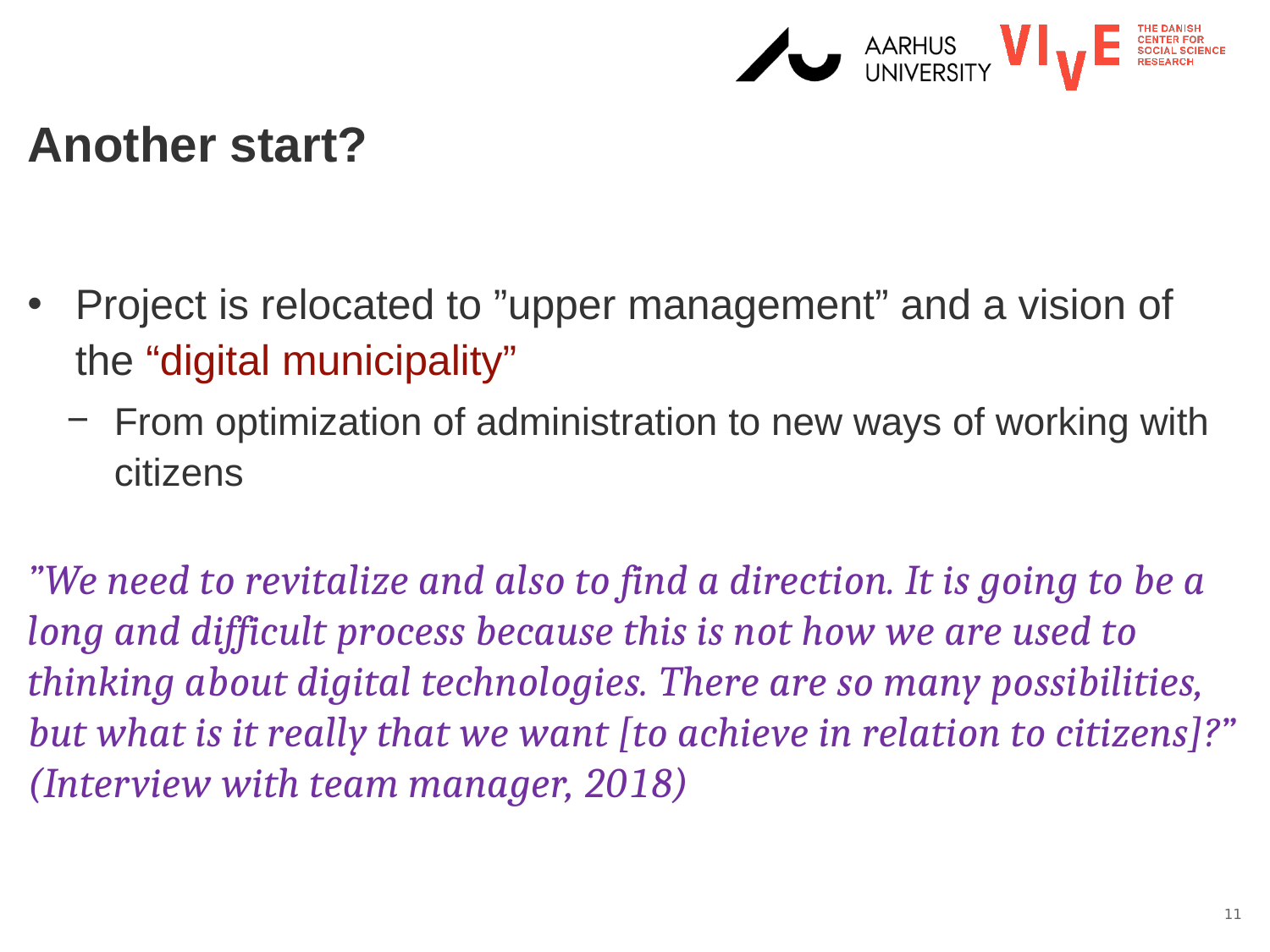

# Another start?
Project is relocated to ”upper management” and a vision of the “digital municipality”
From optimization of administration to new ways of working with citizens

”We need to revitalize and also to find a direction. It is going to be a long and difficult process because this is not how we are used to thinking about digital technologies. There are so many possibilities, but what is it really that we want [to achieve in relation to citizens]?”
(Interview with team manager, 2018)

11